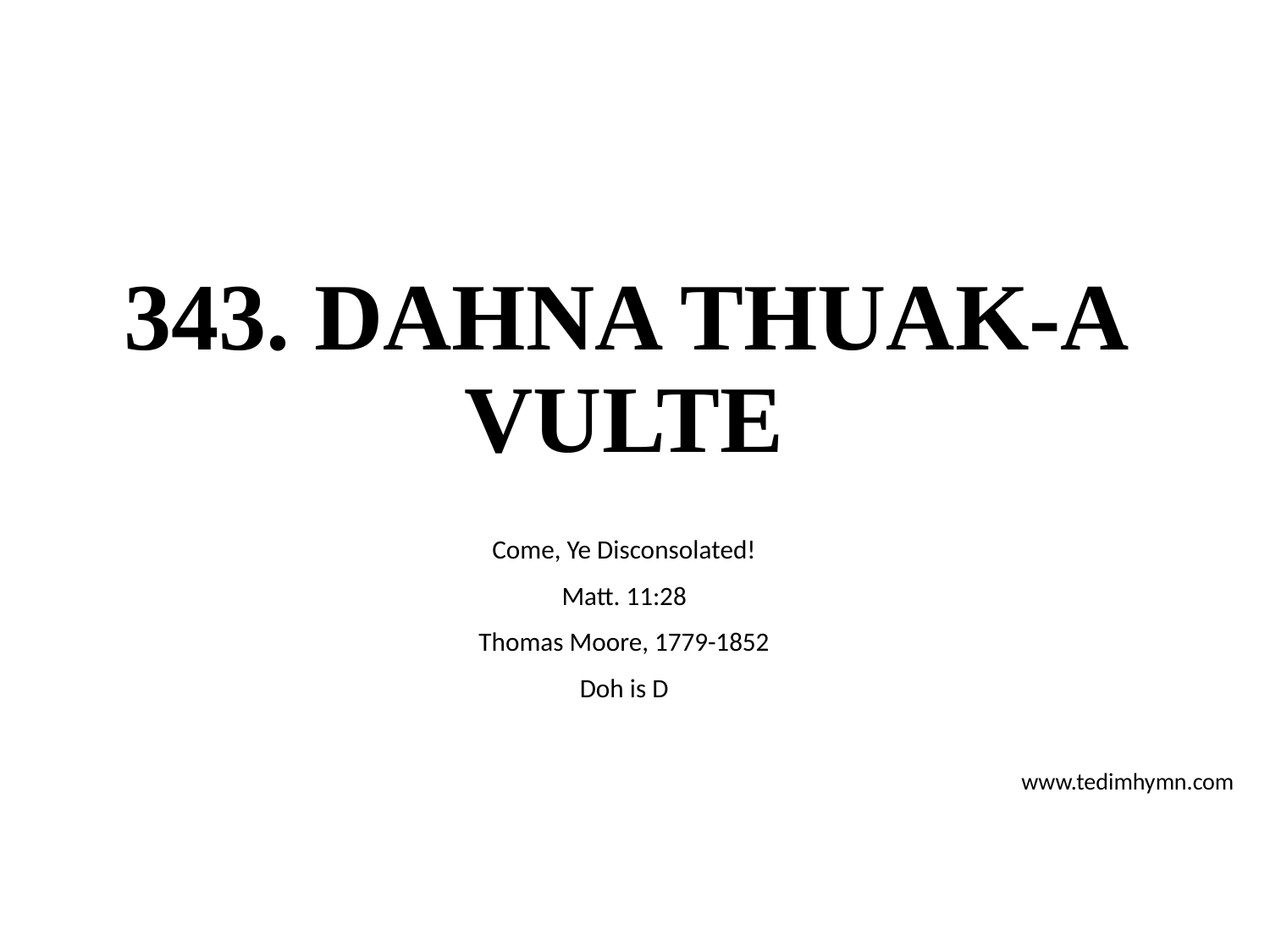

# 343. DAHNA THUAK-A VULTE
Come, Ye Disconsolated!
Matt. 11:28
Thomas Moore, 1779-1852
Doh is D
www.tedimhymn.com